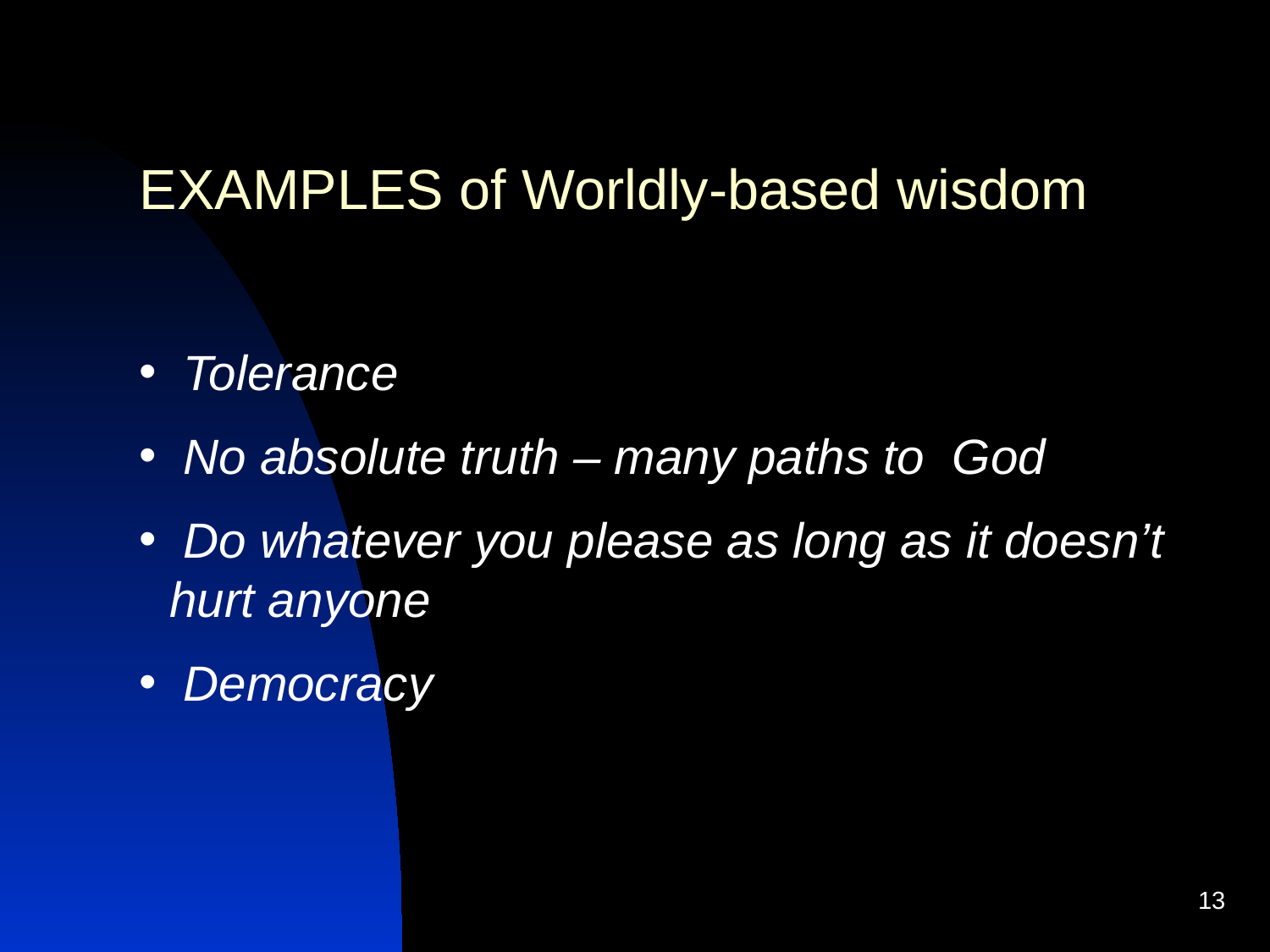

EXAMPLES of Worldly-based wisdom

 Tolerance
 No absolute truth – many paths to  God
 Do whatever you please as long as it doesn’t hurt anyone
 Democracy

13